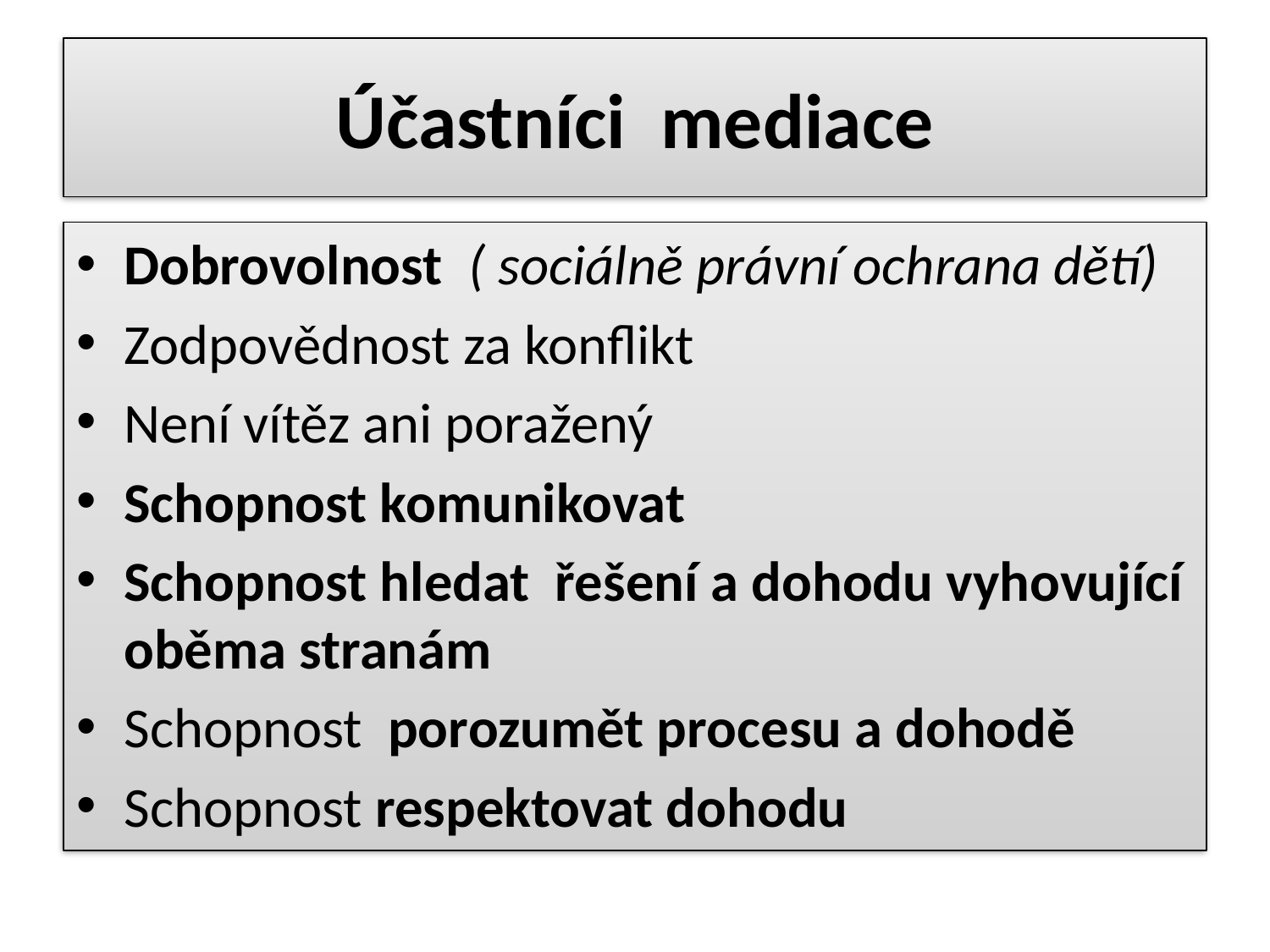

# Účastníci  mediace
Dobrovolnost  ( sociálně právní ochrana dětí)
Zodpovědnost za konflikt
Není vítěz ani poražený
Schopnost komunikovat
Schopnost hledat  řešení a dohodu vyhovující oběma stranám
Schopnost  porozumět procesu a dohodě
Schopnost respektovat dohodu